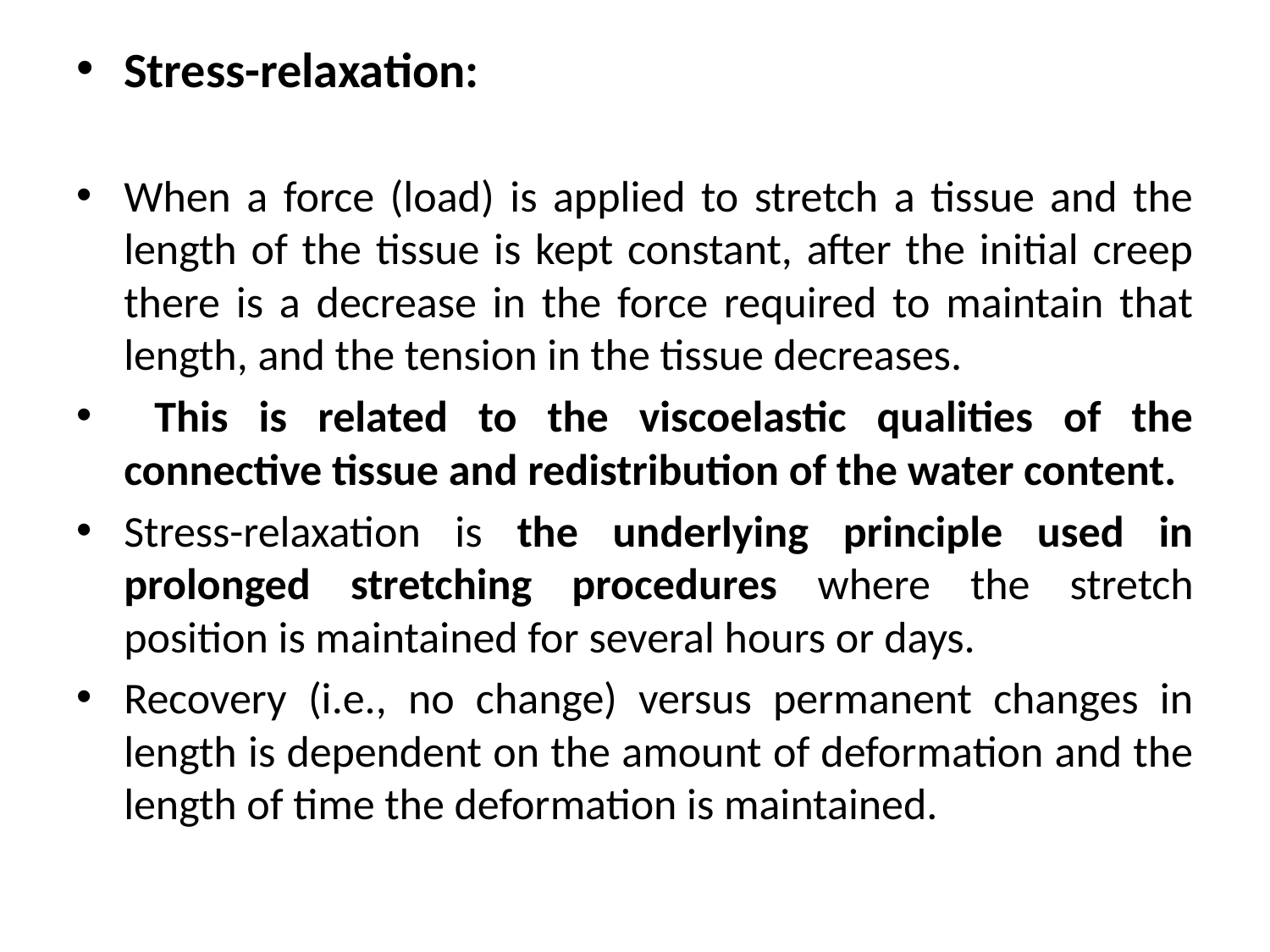

Stress-relaxation:

When a force (load) is applied to stretch a tissue and the length of the tissue is kept constant, after the initial creep there is a decrease in the force required to maintain that length, and the tension in the tissue decreases.
 This is related to the viscoelastic qualities of the connective tissue and redistribution of the water content.
Stress-relaxation is the underlying principle used in prolonged stretching procedures where the stretch position is maintained for several hours or days.
Recovery (i.e., no change) versus permanent changes in length is dependent on the amount of deformation and the length of time the deformation is maintained.